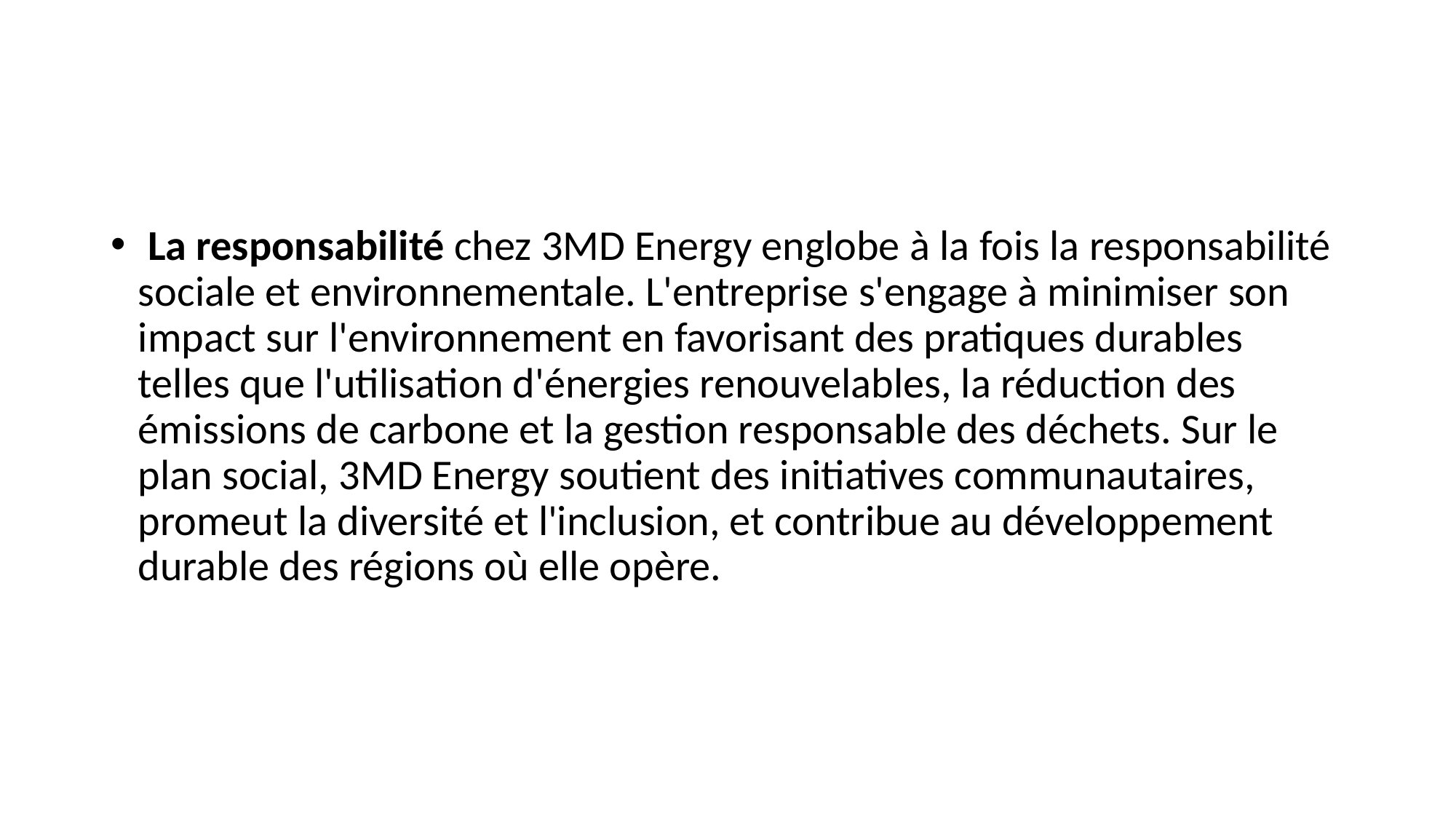

#
 La responsabilité chez 3MD Energy englobe à la fois la responsabilité sociale et environnementale. L'entreprise s'engage à minimiser son impact sur l'environnement en favorisant des pratiques durables telles que l'utilisation d'énergies renouvelables, la réduction des émissions de carbone et la gestion responsable des déchets. Sur le plan social, 3MD Energy soutient des initiatives communautaires, promeut la diversité et l'inclusion, et contribue au développement durable des régions où elle opère.